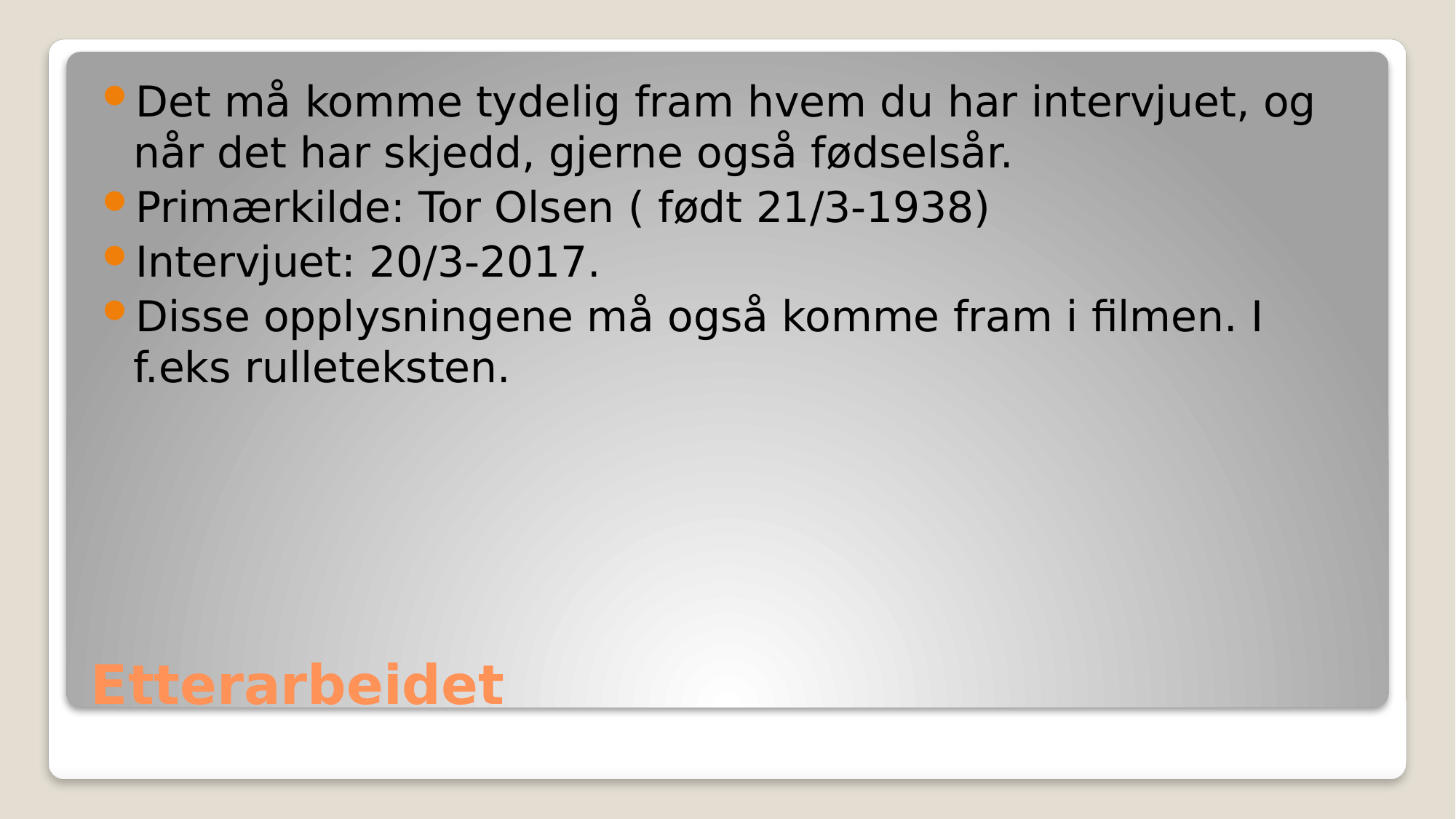

Det må komme tydelig fram hvem du har intervjuet, og når det har skjedd, gjerne også fødselsår.
Primærkilde: Tor Olsen ( født 21/3-1938)
Intervjuet: 20/3-2017.
Disse opplysningene må også komme fram i filmen. I f.eks rulleteksten.
# Etterarbeidet